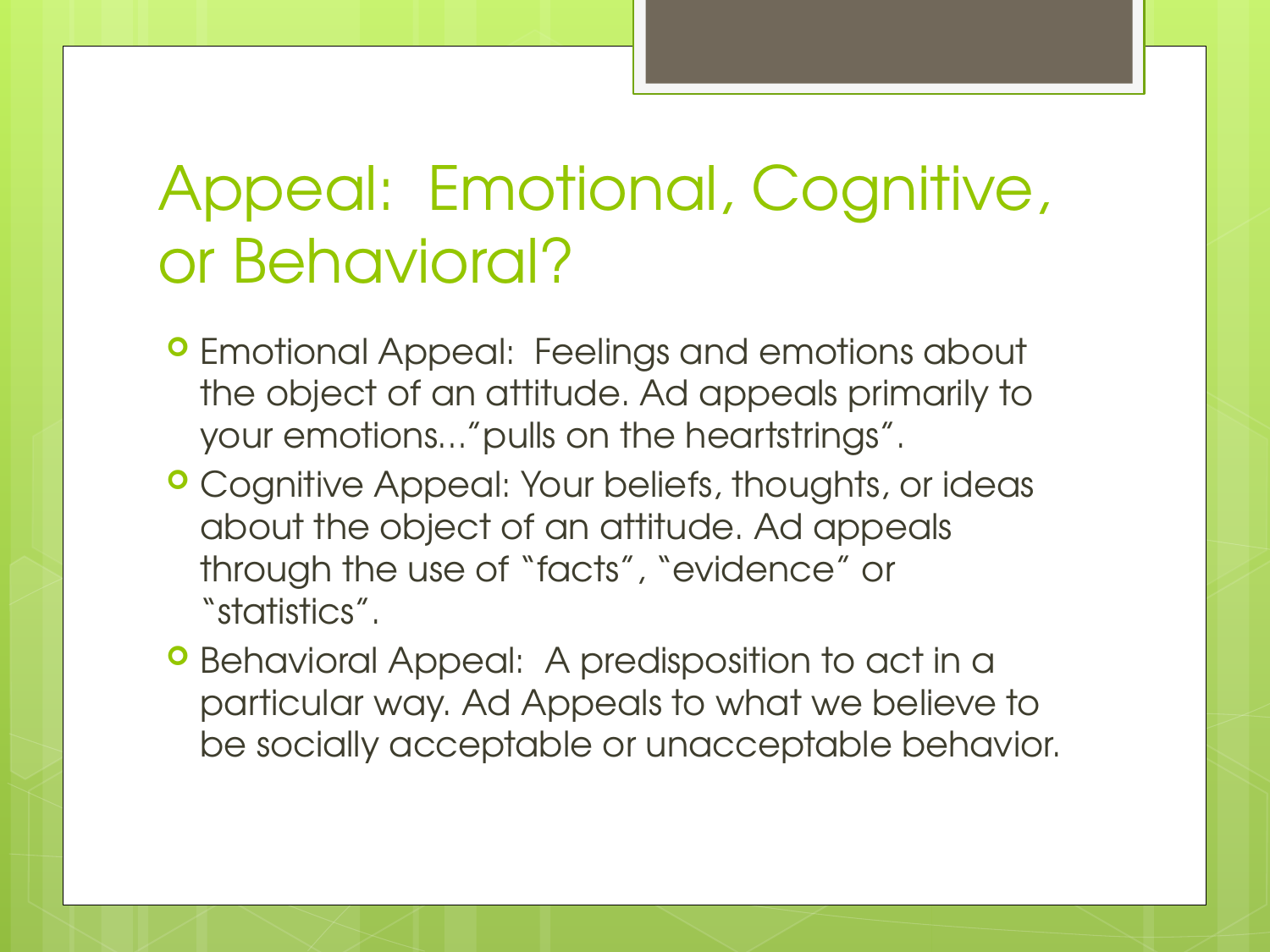

# Appeal:  Emotional, Cognitive, or Behavioral?
Emotional Appeal:  Feelings and emotions about the object of an attitude. Ad appeals primarily to your emotions…”pulls on the heartstrings”.
Cognitive Appeal: Your beliefs, thoughts, or ideas about the object of an attitude. Ad appeals through the use of “facts”, “evidence” or “statistics”.
Behavioral Appeal:  A predisposition to act in a particular way. Ad Appeals to what we believe to be socially acceptable or unacceptable behavior.